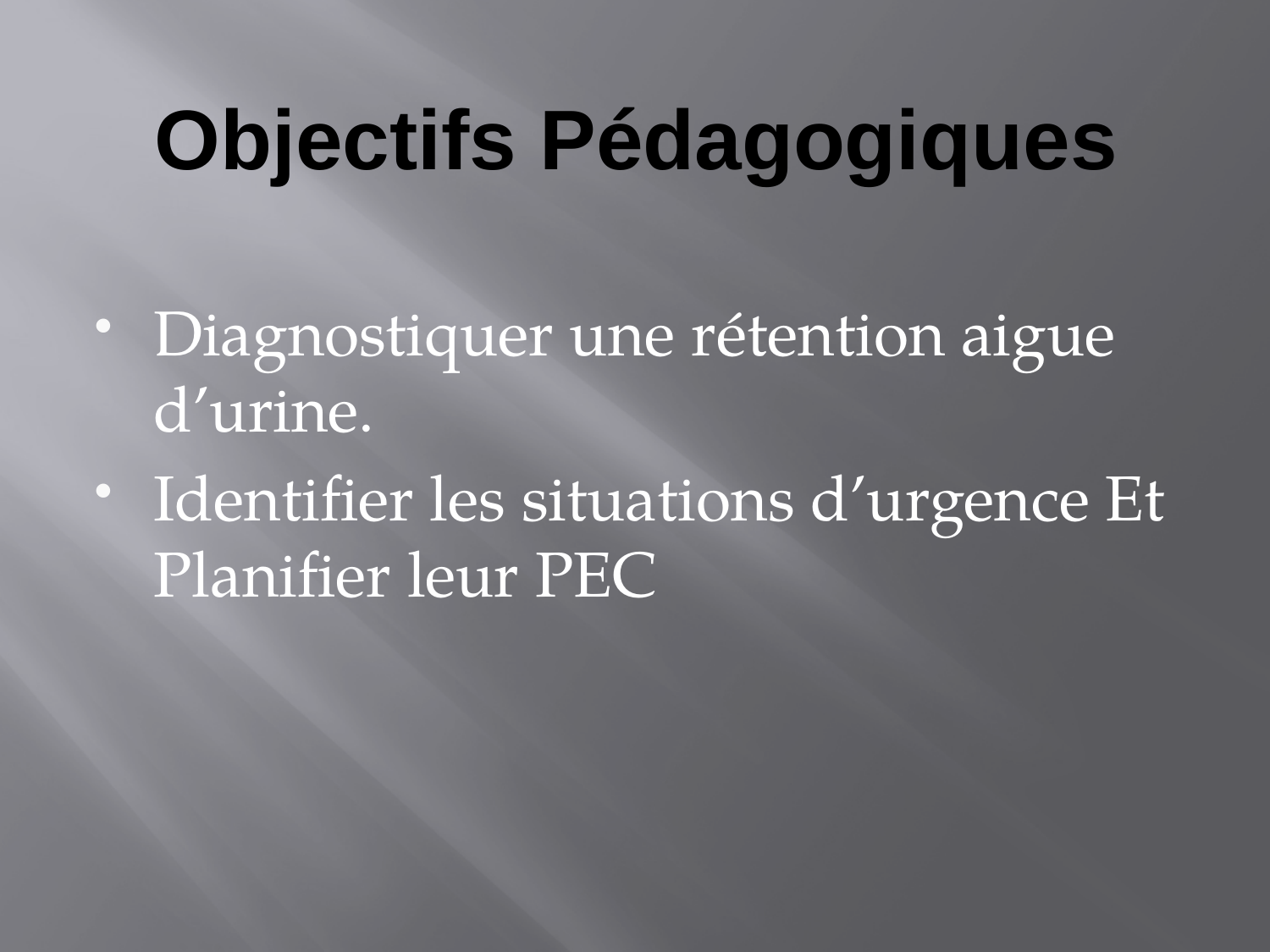

# Objectifs Pédagogiques
Diagnostiquer une rétention aigue d’urine.
Identifier les situations d’urgence Et Planifier leur PEC